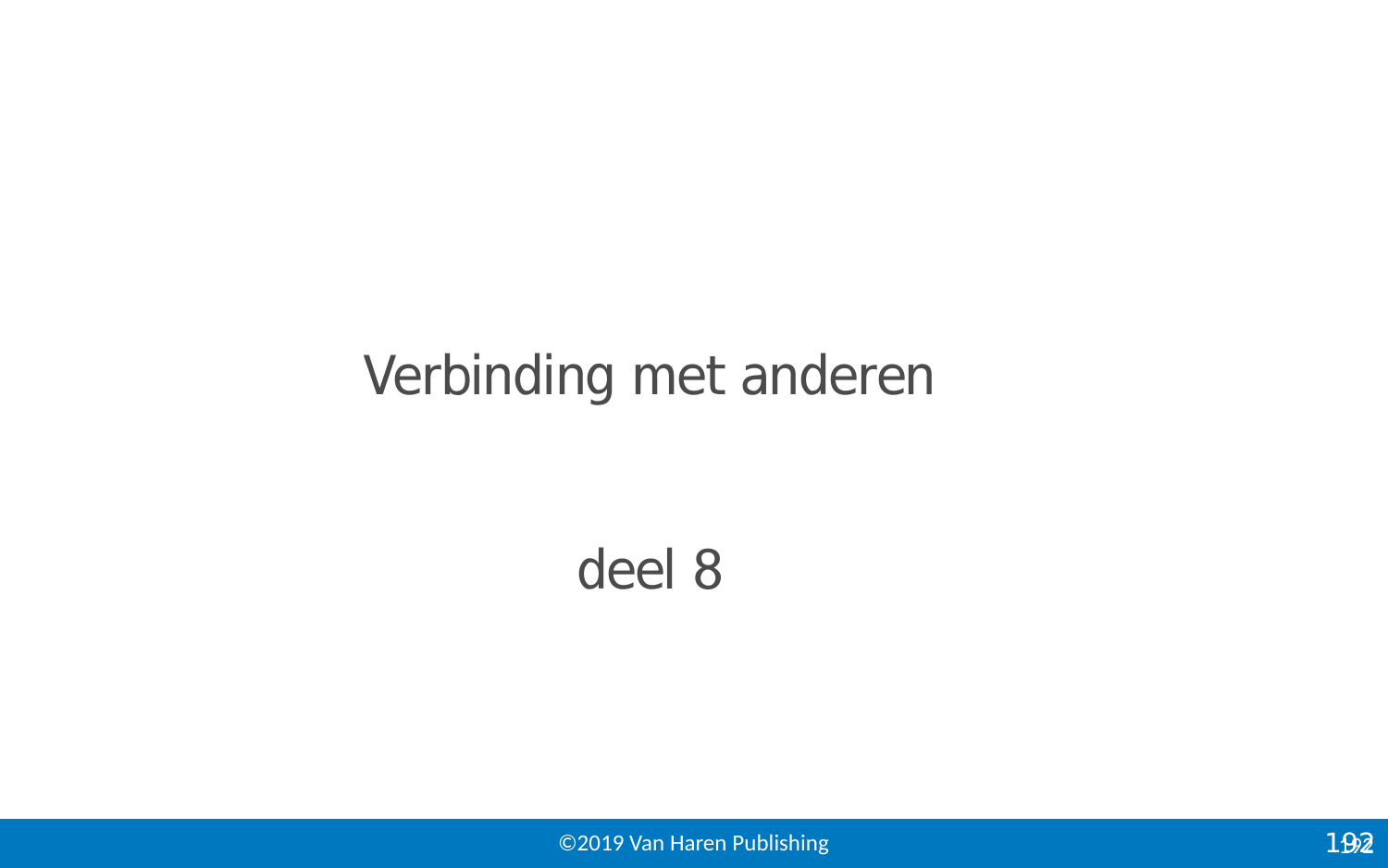

192
Verbinding met anderen
deel 8
192
192